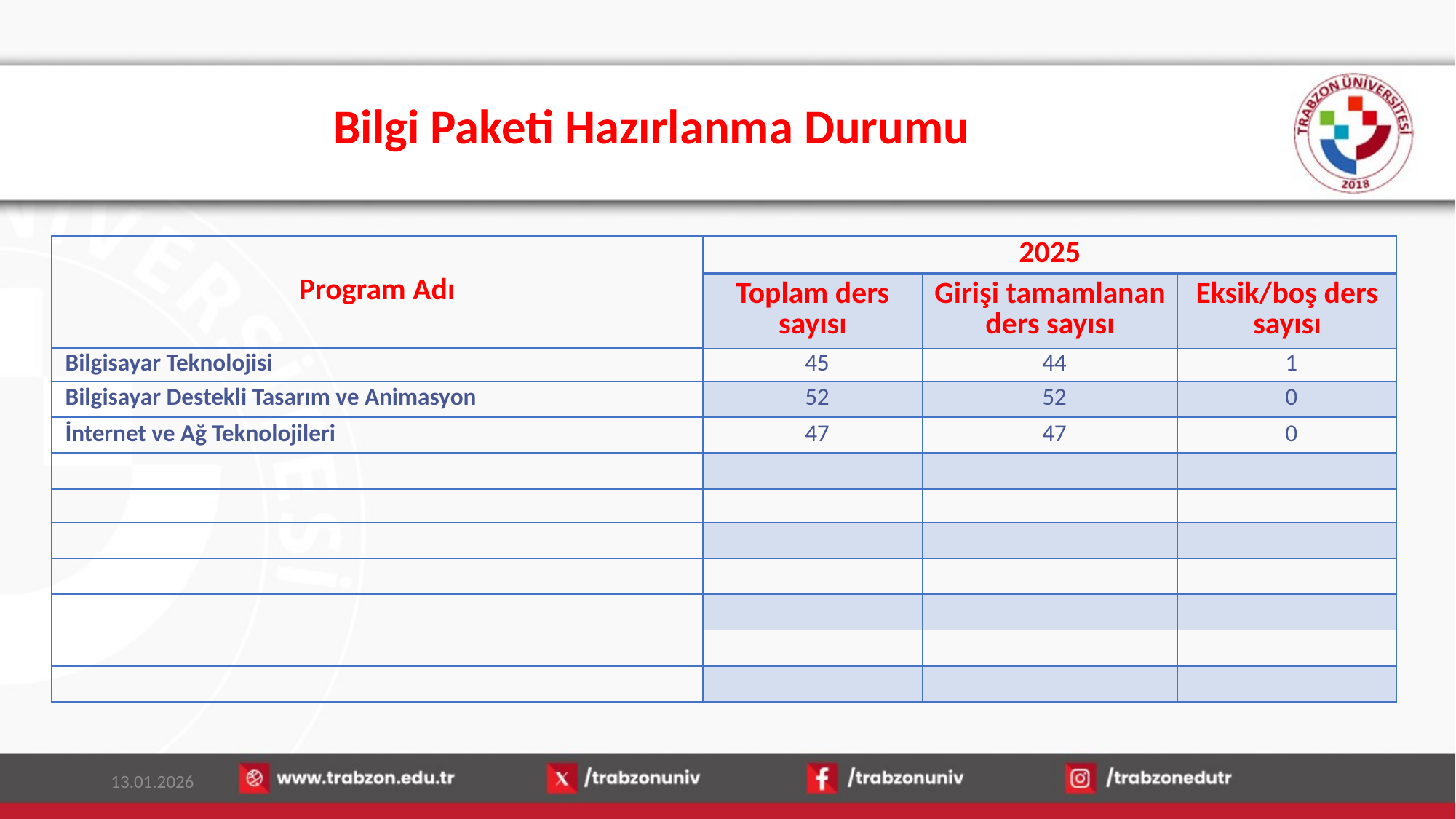

# Bilgi Paketi Hazırlanma Durumu
| Program Adı | 2025 |  |  |
| --- | --- | --- | --- |
|  | Toplam ders sayısı | Girişi tamamlanan ders sayısı | Eksik/boş ders sayısı |
| Bilgisayar Teknolojisi | 45 | 44 | 1 |
| Bilgisayar Destekli Tasarım ve Animasyon | 52 | 52 | 0 |
| İnternet ve Ağ Teknolojileri | 47 | 47 | 0 |
|  |  |  |  |
|  |  |  |  |
|  |  |  |  |
|  |  |  |  |
|  |  |  |  |
|  |  |  |  |
|  |  |  |  |
13.01.2026
63